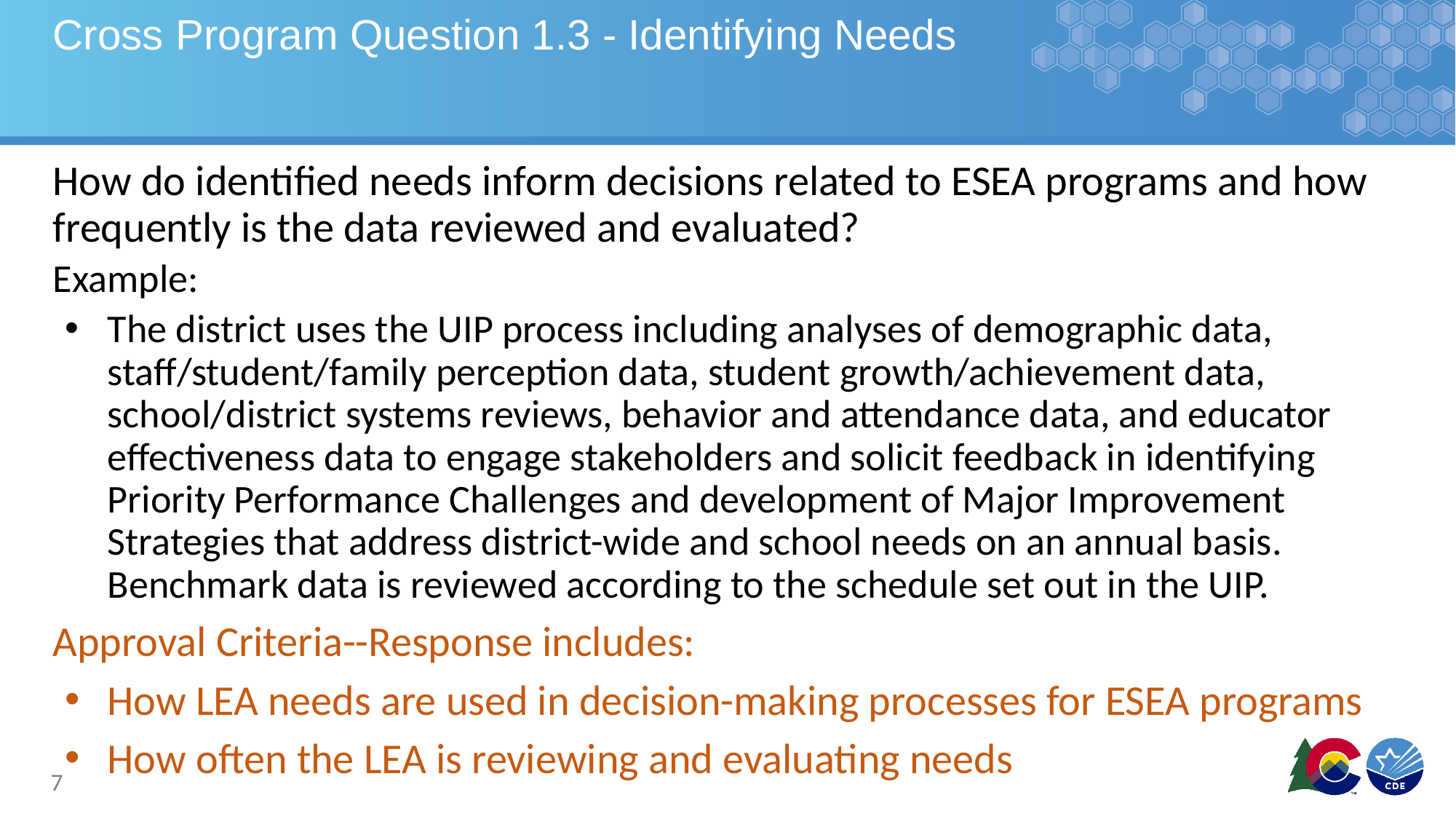

# Cross Program Question 1.3 - Identifying Needs
How do identified needs inform decisions related to ESEA programs and how frequently is the data reviewed and evaluated?
Example:
The district uses the UIP process including analyses of demographic data, staff/student/family perception data, student growth/achievement data, school/district systems reviews, behavior and attendance data, and educator effectiveness data to engage stakeholders and solicit feedback in identifying Priority Performance Challenges and development of Major Improvement Strategies that address district-wide and school needs on an annual basis. Benchmark data is reviewed according to the schedule set out in the UIP.
Approval Criteria--Response includes:
How LEA needs are used in decision-making processes for ESEA programs
How often the LEA is reviewing and evaluating needs

7